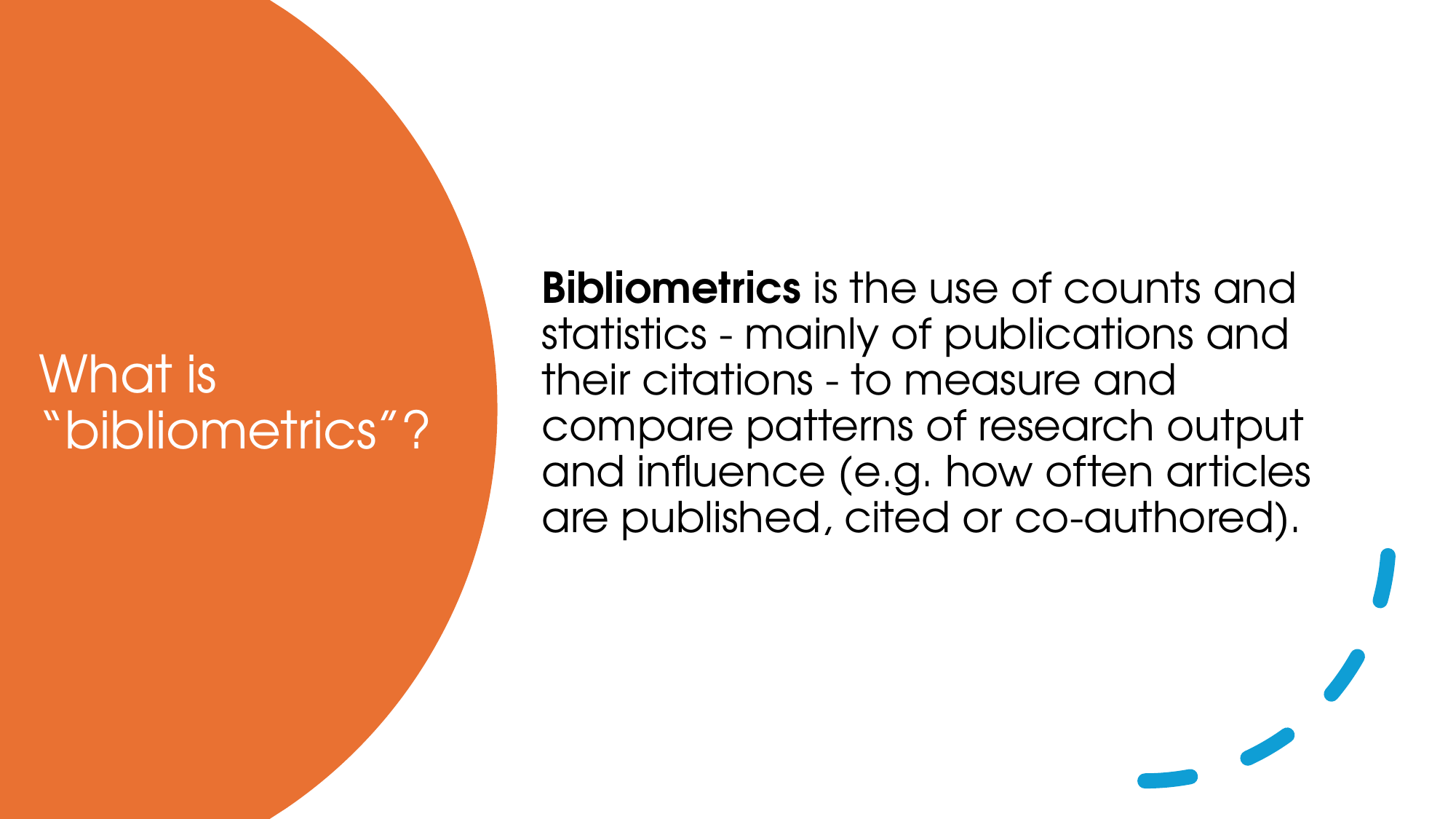

Bibliometrics is the use of counts and statistics - mainly of publications and their citations - to measure and compare patterns of research output and influence (e.g. how often articles are published, cited or co-authored).
# What is “bibliometrics”?